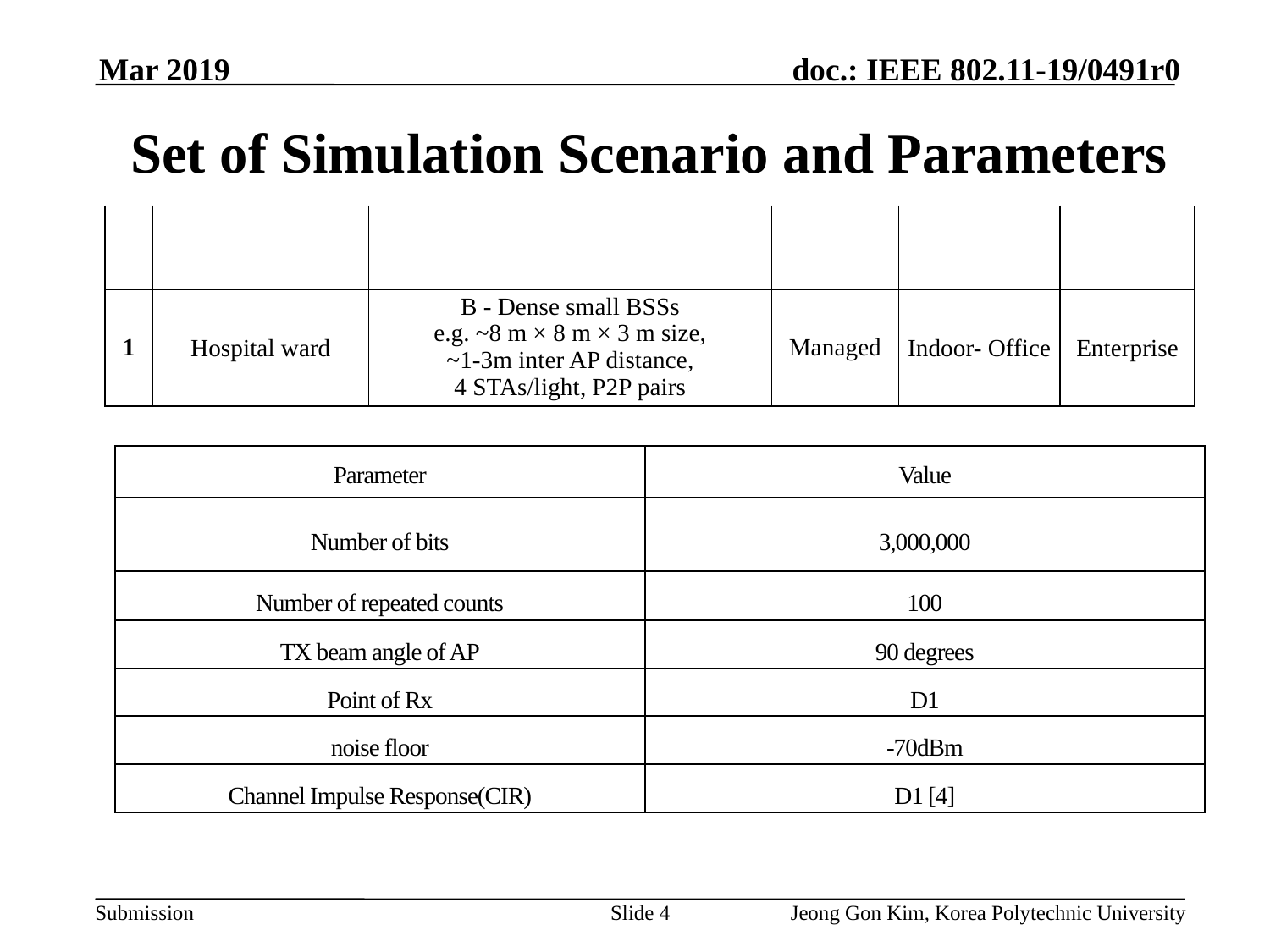

Mar 2019
# Set of Simulation Scenario and Parameters
|  | Scenario Name | Topology | Management | Channel Model | Traffic profile [tentative] |
| --- | --- | --- | --- | --- | --- |
| 1 | Hospital ward | B - Dense small BSSs e.g. ~8 m × 8 m × 3 m size, ~1-3m inter AP distance, 4 STAs/light, P2P pairs | Managed | Indoor- Office | Enterprise |
| Parameter | Value |
| --- | --- |
| Number of bits | 3,000,000 |
| Number of repeated counts | 100 |
| TX beam angle of AP | 90 degrees |
| Point of Rx | D1 |
| noise floor | -70dBm |
| Channel Impulse Response(CIR) | D1 [4] |
Slide 4
Jeong Gon Kim, Korea Polytechnic University